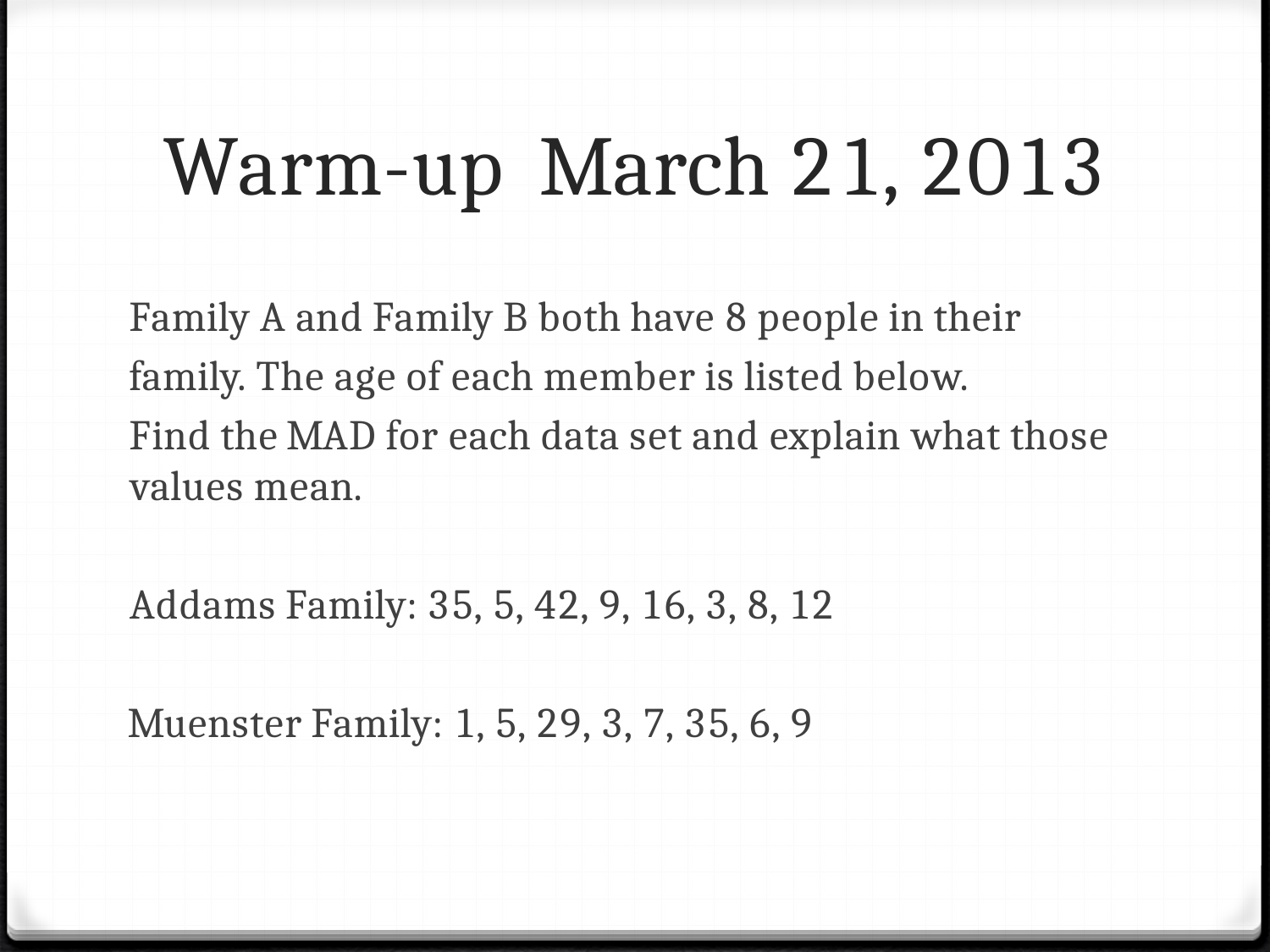

# Warm-up  March 21, 2013
Family A and Family B both have 8 people in their
family. The age of each member is listed below.
Find the MAD for each data set and explain what those values mean.

Addams Family: 35, 5, 42, 9, 16, 3, 8, 12

Muenster Family: 1, 5, 29, 3, 7, 35, 6, 9